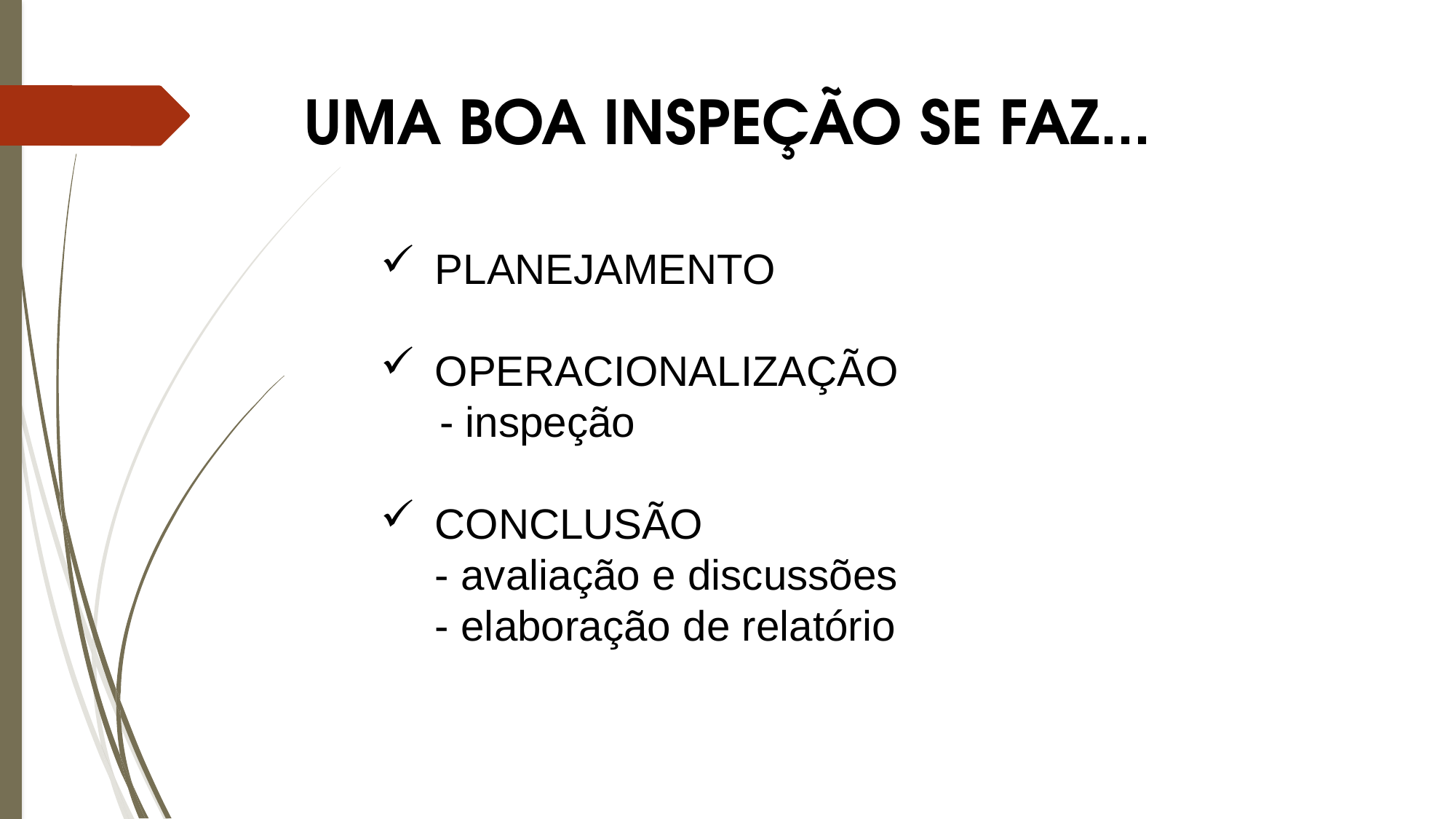

# UMA BOA INSPEÇÃO SE FAZ...

PLANEJAMENTO

OPERACIONALIZAÇÃO
     - inspeção

CONCLUSÃO
	- avaliação e discussões
	- elaboração de relatório